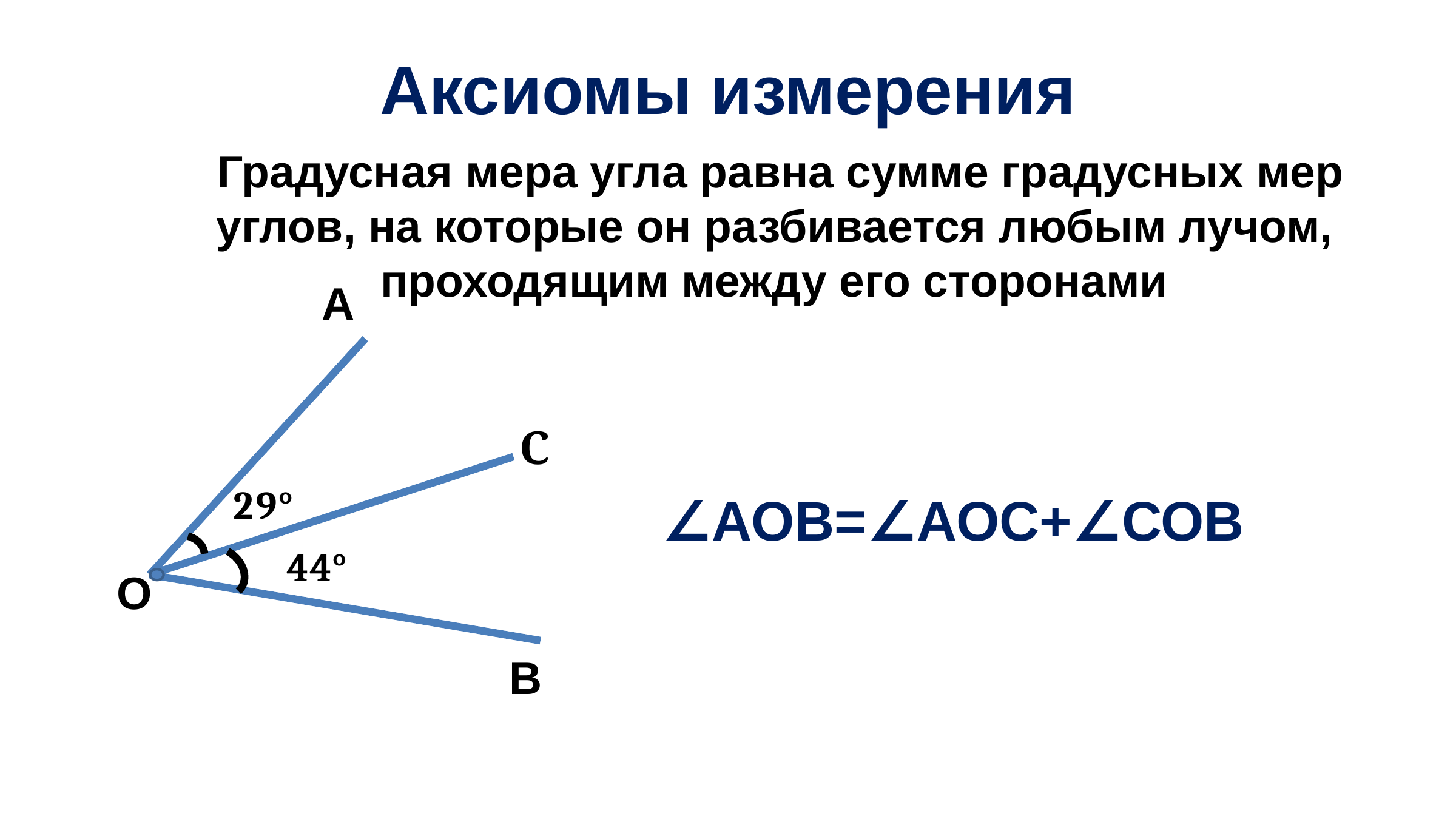

Аксиомы измерения

 Градусная мера угла равна сумме градусных мер углов, на которые он разбивается любым лучом, проходящим между его сторонами
А

С
29°
∠АОВ=∠АОС+∠СОВ
44°
О
В